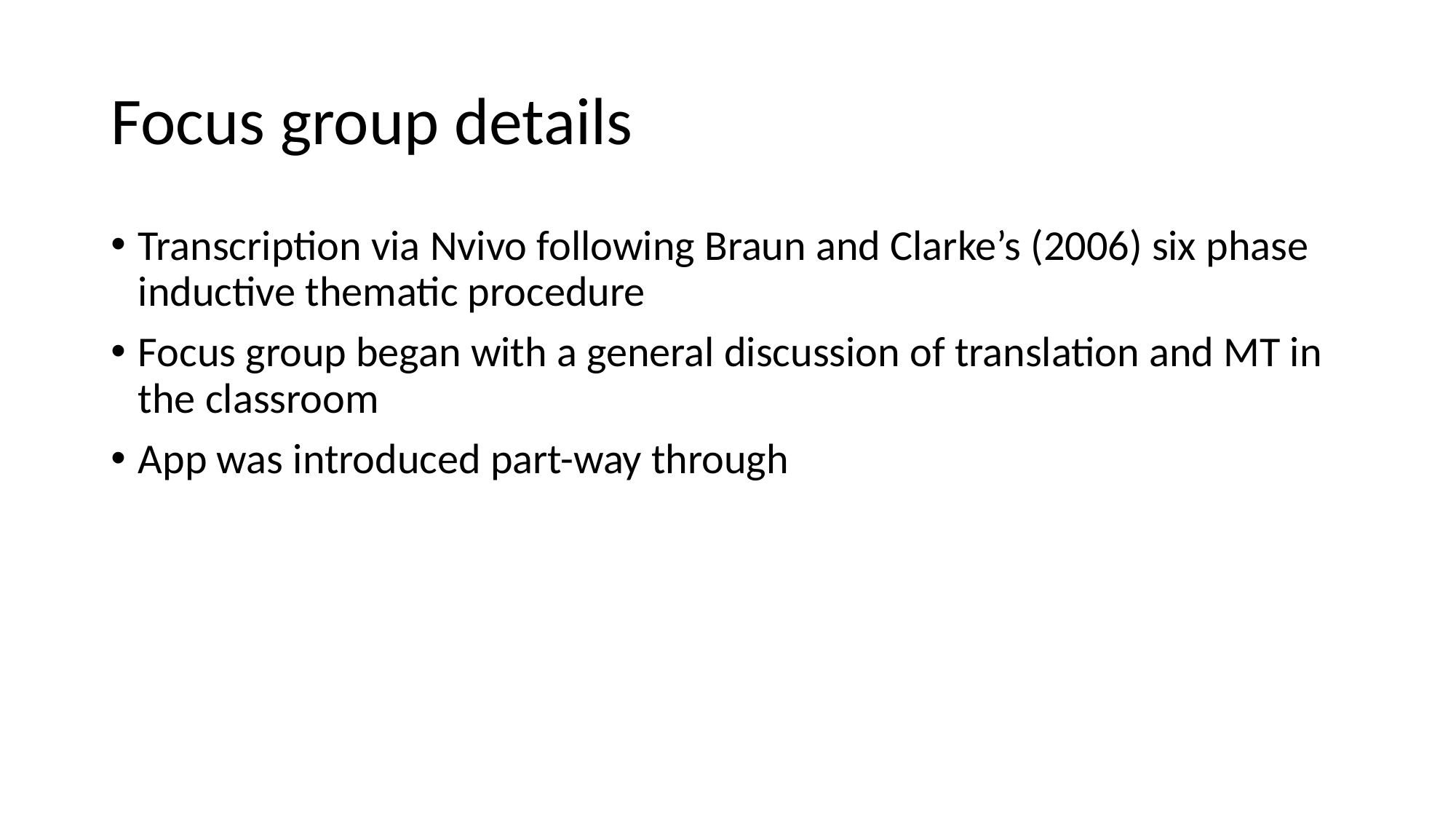

# Focus group details
Transcription via Nvivo following Braun and Clarke’s (2006) six phase inductive thematic procedure
Focus group began with a general discussion of translation and MT in the classroom
App was introduced part-way through